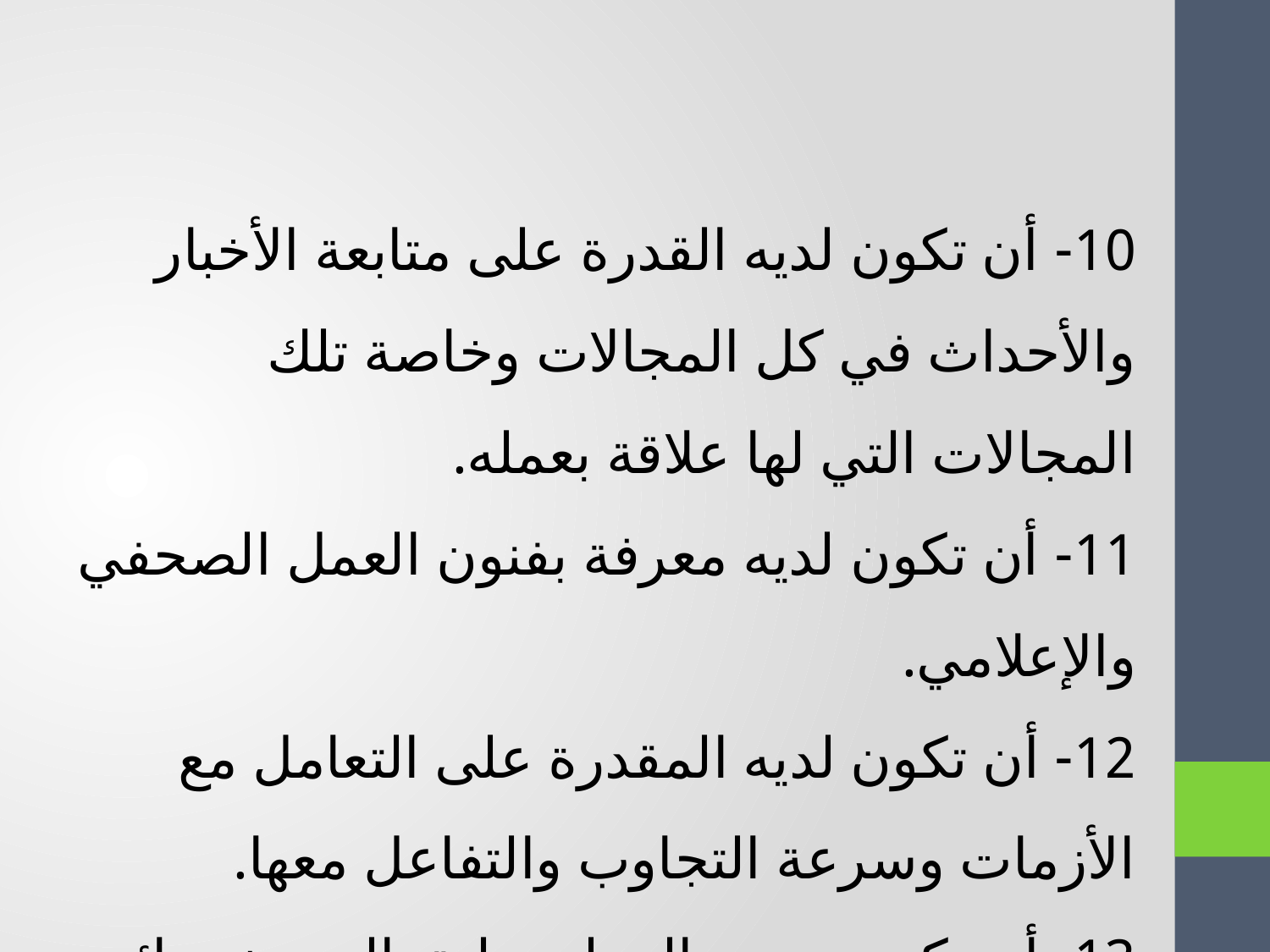

10- أن تكون لديه القدرة على متابعة الأخبار والأحداث في كل المجالات وخاصة تلك المجالات التي لها علاقة بعمله.
11- أن تكون لديه معرفة بفنون العمل الصحفي والإعلامي.
12- أن تكون لديه المقدرة على التعامل مع الأزمات وسرعة التجاوب والتفاعل معها.
13- أن يكون حسن المظهر، لبق الحديث، دائم الابتسامة.